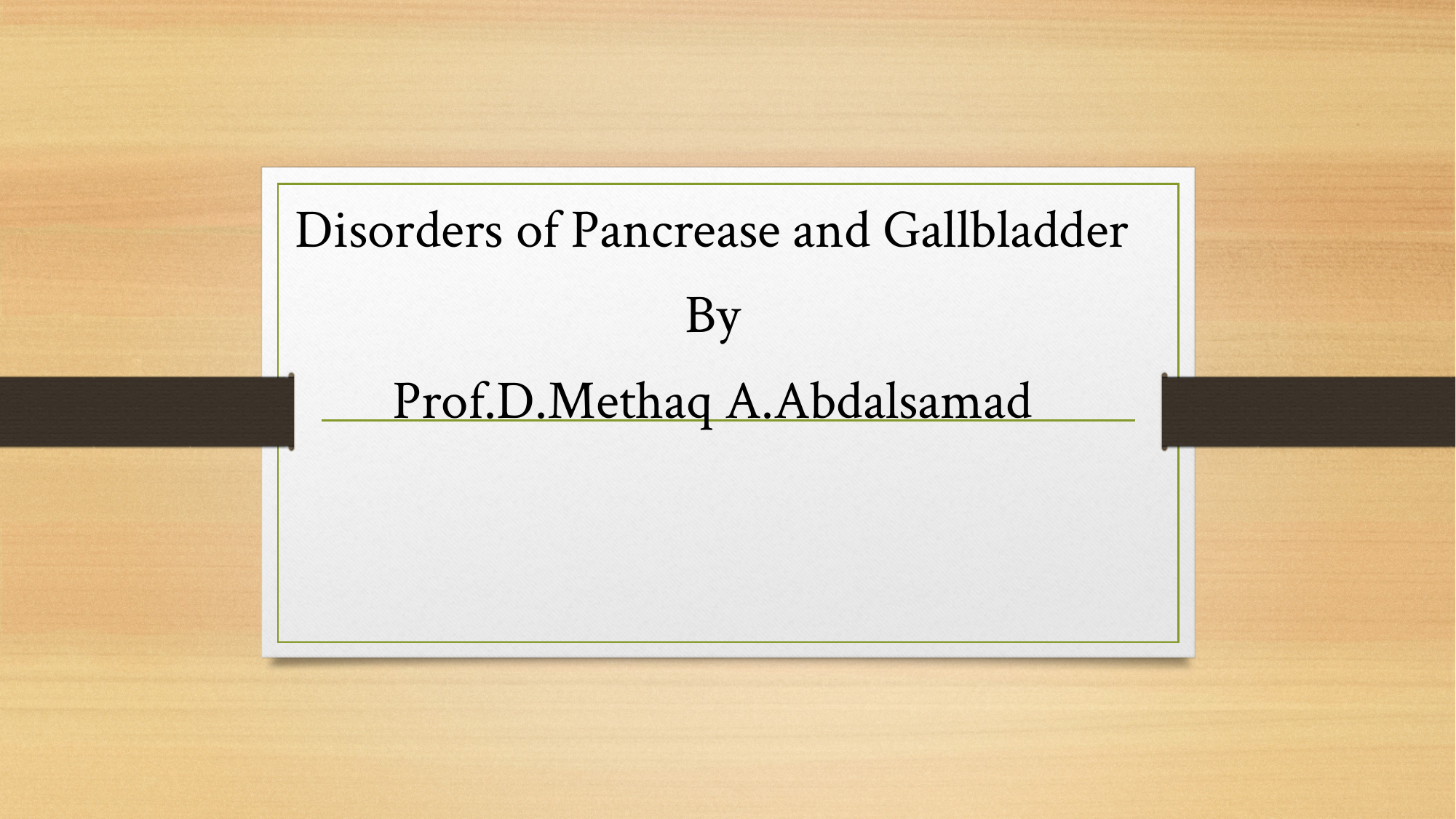

Disorders of Pancrease and Gallbladder
By
Prof.D.Methaq A.Abdalsamad